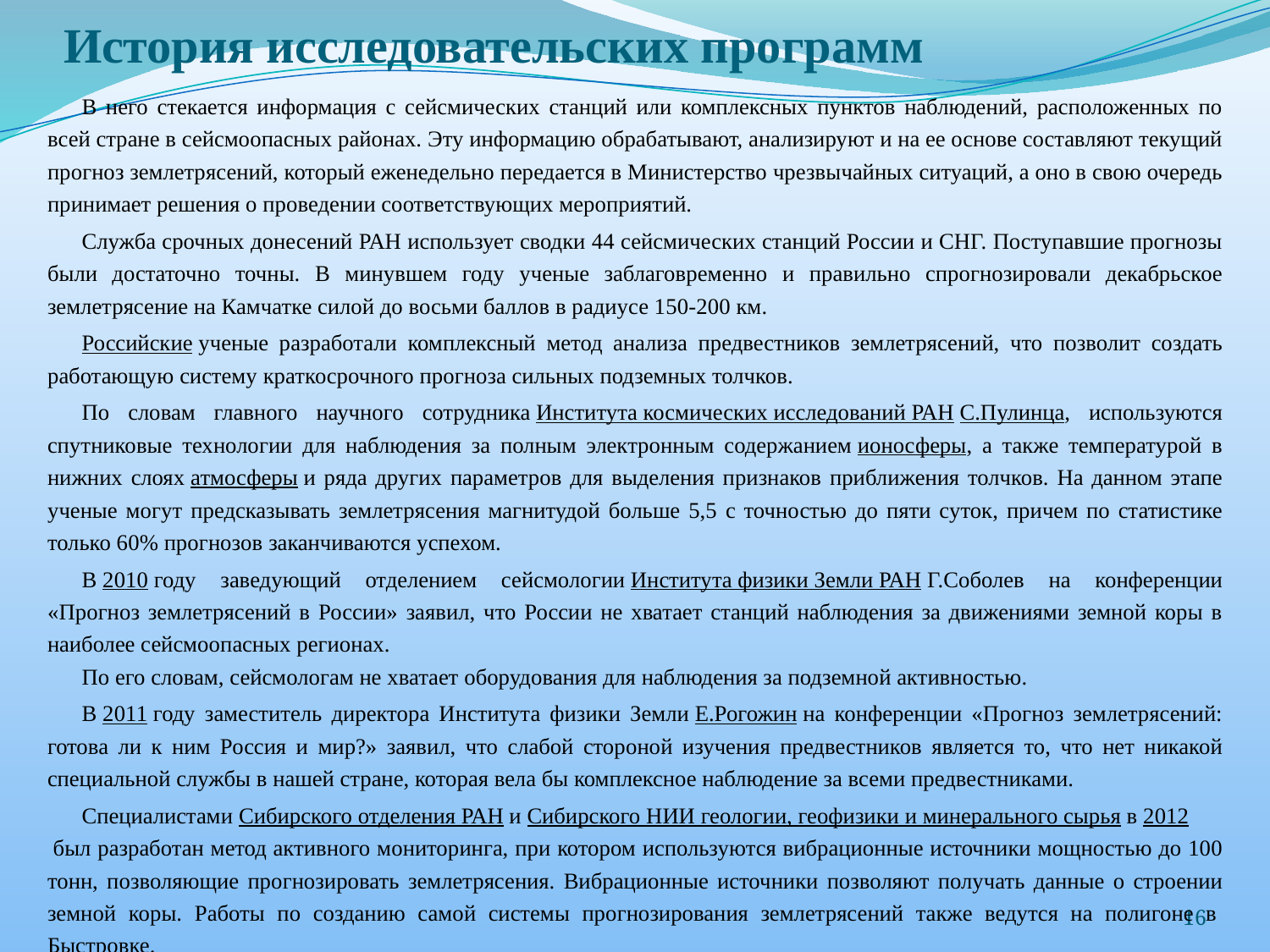

# История исследовательских программ
В него стекается информация с сейсмических станций или комплексных пунктов наблюдений, расположенных по всей стране в сейсмоопасных районах. Эту информацию обрабатывают, анализируют и на ее основе составляют текущий прогноз землетрясений, который еженедельно передается в Министерство чрезвычайных ситуаций, а оно в свою очередь принимает решения о проведении соответствующих мероприятий.
Служба срочных донесений РАН использует сводки 44 сейсмических станций России и СНГ. Поступавшие прогнозы были достаточно точны. В минувшем году ученые заблаговременно и правильно спрогнозировали декабрьское землетрясение на Камчатке силой до восьми баллов в радиусе 150-200 км.
Российские ученые разработали комплексный метод анализа предвестников землетрясений, что позволит создать работающую систему краткосрочного прогноза сильных подземных толчков.
По словам главного научного сотрудника Института космических исследований РАН С.Пулинца, используются спутниковые технологии для наблюдения за полным электронным содержанием ионосферы, а также температурой в нижних слоях атмосферы и ряда других параметров для выделения признаков приближения толчков. На данном этапе ученые могут предсказывать землетрясения магнитудой больше 5,5 с точностью до пяти суток, причем по статистике только 60% прогнозов заканчиваются успехом.
В 2010 году заведующий отделением сейсмологии Института физики Земли РАН Г.Соболев на конференции «Прогноз землетрясений в России» заявил, что России не хватает станций наблюдения за движениями земной коры в наиболее сейсмоопасных регионах.
По его словам, сейсмологам не хватает оборудования для наблюдения за подземной активностью.
В 2011 году заместитель директора Института физики Земли Е.Рогожин на конференции «Прогноз землетрясений: готова ли к ним Россия и мир?» заявил, что слабой стороной изучения предвестников является то, что нет никакой специальной службы в нашей стране, которая вела бы комплексное наблюдение за всеми предвестниками.
Специалистами Сибирского отделения РАН и Сибирского НИИ геологии, геофизики и минерального сырья в 2012 был разработан метод активного мониторинга, при котором используются вибрационные источники мощностью до 100 тонн, позволяющие прогнозировать землетрясения. Вибрационные источники позволяют получать данные о строении земной коры. Работы по созданию самой системы прогнозирования землетрясений также ведутся на полигоне в Быстровке.

16